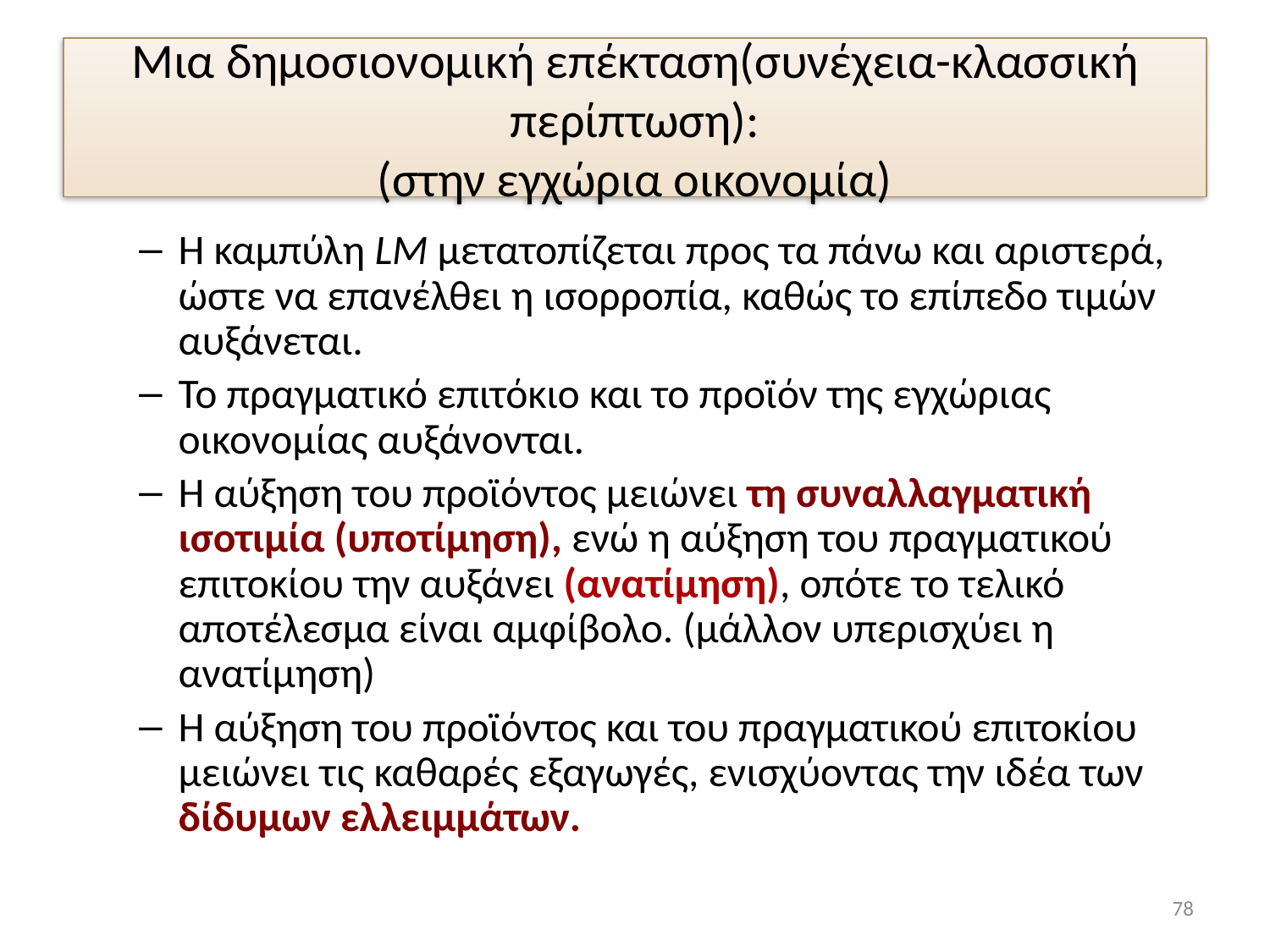

# Μια δημοσιονομική επέκταση(συνέχεια-κλασσική περίπτωση): (στην εγχώρια οικονομία)
Η καμπύλη LM μετατοπίζεται προς τα πάνω και αριστερά, ώστε να επανέλθει η ισορροπία, καθώς το επίπεδο τιμών αυξάνεται.
Το πραγματικό επιτόκιο και το προϊόν της εγχώριας οικονομίας αυξάνονται.
Η αύξηση του προϊόντος μειώνει τη συναλλαγματική ισοτιμία (υποτίμηση), ενώ η αύξηση του πραγματικού επιτοκίου την αυξάνει (ανατίμηση), οπότε το τελικό αποτέλεσμα είναι αμφίβολο. (μάλλον υπερισχύει η ανατίμηση)
Η αύξηση του προϊόντος και του πραγματικού επιτοκίου μειώνει τις καθαρές εξαγωγές, ενισχύοντας την ιδέα των δίδυμων ελλειμμάτων.
78